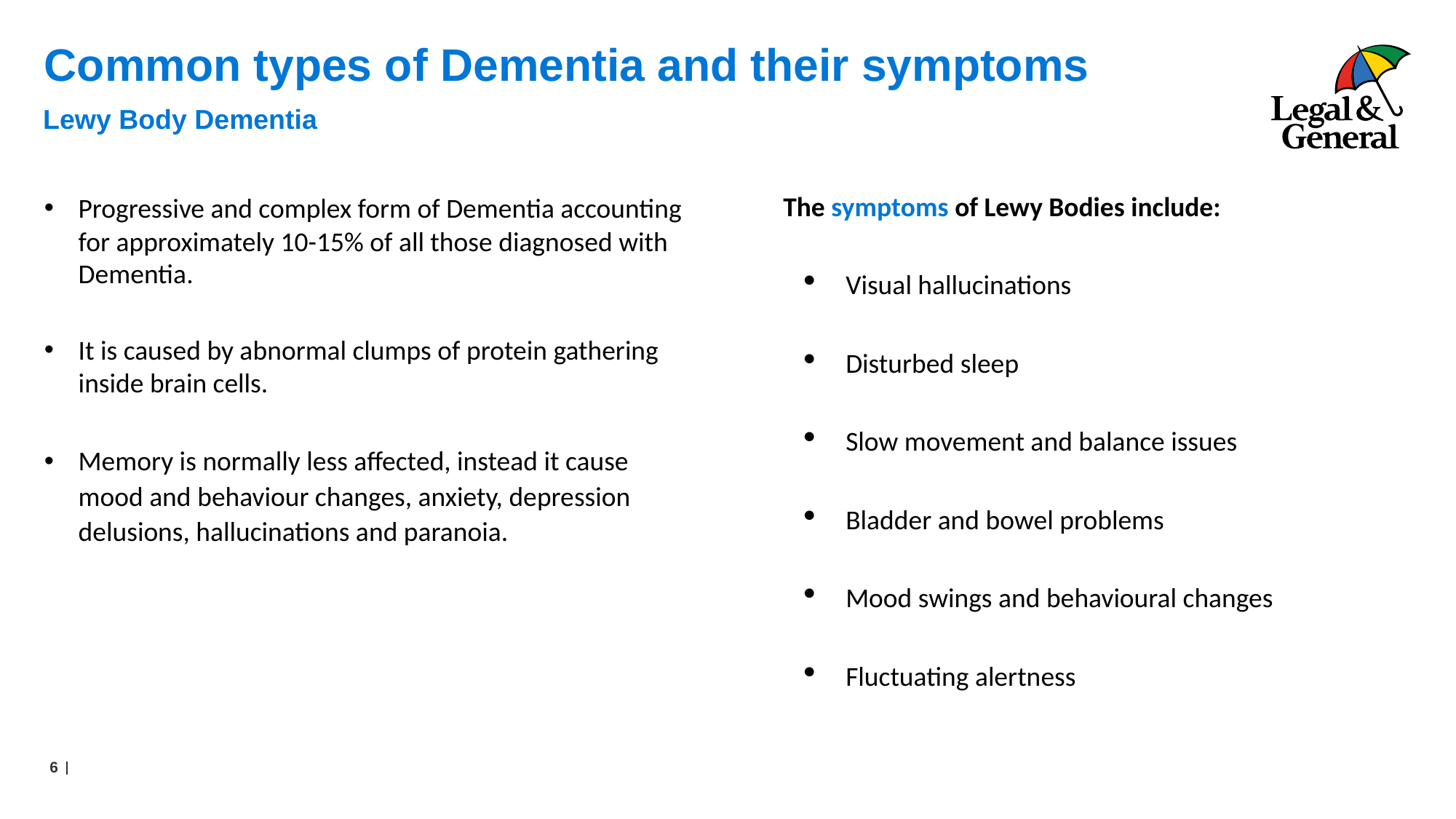

# Common types of Dementia and their symptoms
Lewy Body Dementia
The symptoms of Lewy Bodies include:
Visual hallucinations
Disturbed sleep
Slow movement and balance issues
Bladder and bowel problems
Mood swings and behavioural changes
Fluctuating alertness

Progressive and complex form of Dementia accounting for approximately 10-15% of all those diagnosed with Dementia.
It is caused by abnormal clumps of protein gathering inside brain cells.
Memory is normally less affected, instead it cause mood and behaviour changes, anxiety, depression delusions, hallucinations and paranoia.
6